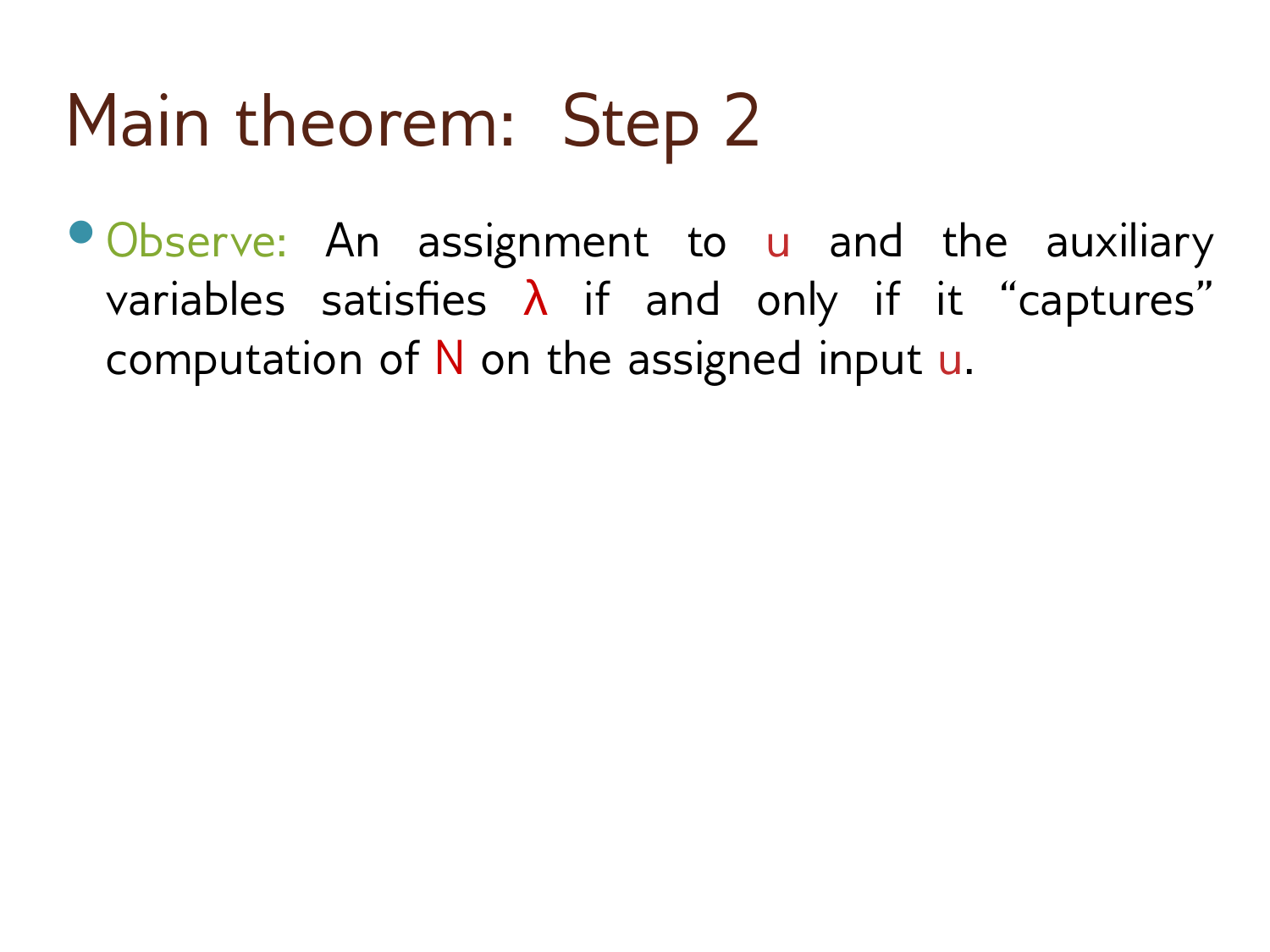

# Main theorem:  Step 2
Observe: An assignment to u and the auxiliary variables satisfies λ if and only if it “captures” computation of N on the assigned input u.